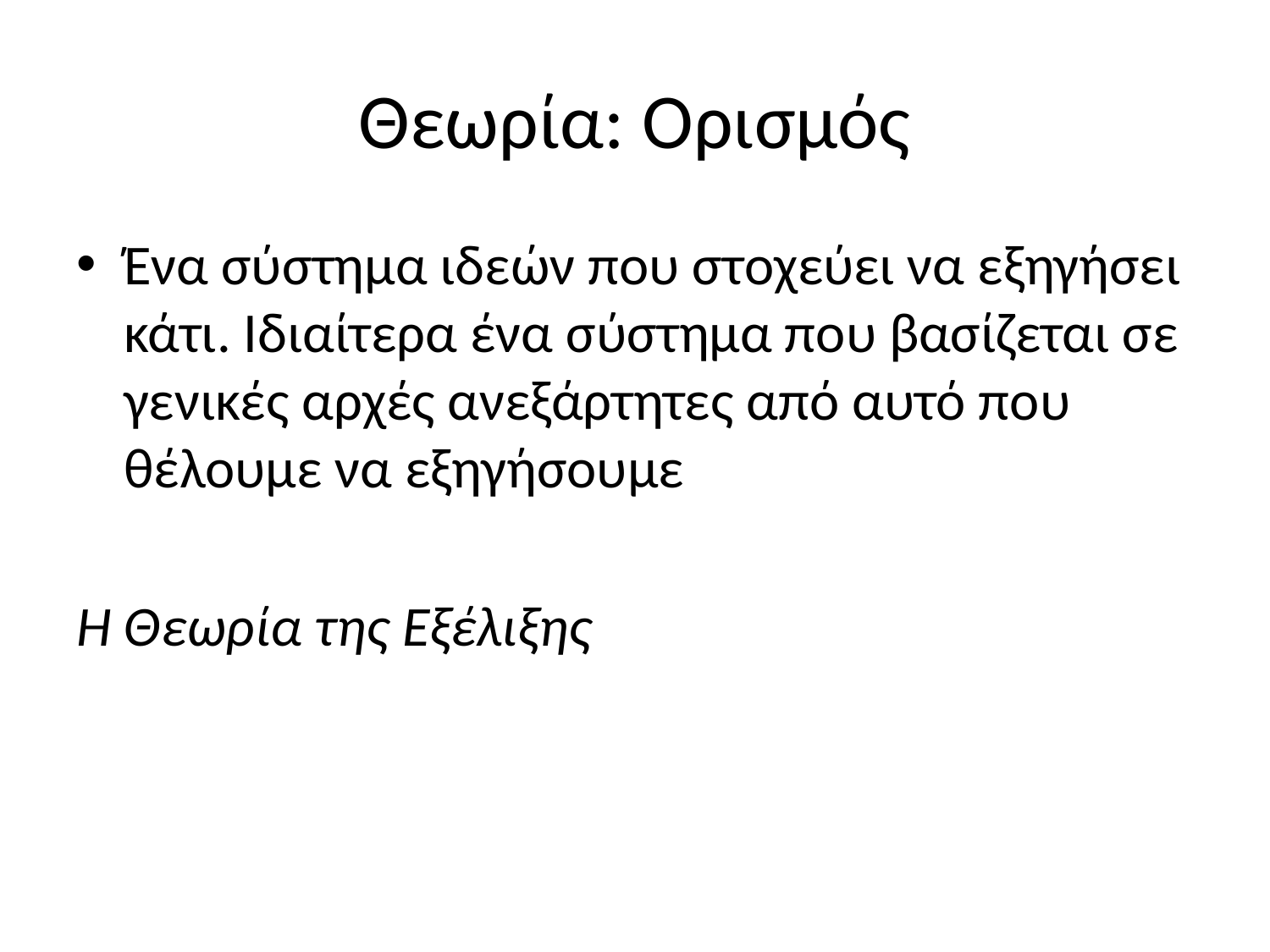

# Θεωρία: Ορισμός
Ένα σύστημα ιδεών που στοχεύει να εξηγήσει κάτι. Ιδιαίτερα ένα σύστημα που βασίζεται σε γενικές αρχές ανεξάρτητες από αυτό που θέλουμε να εξηγήσουμε

Η Θεωρία της Εξέλιξης